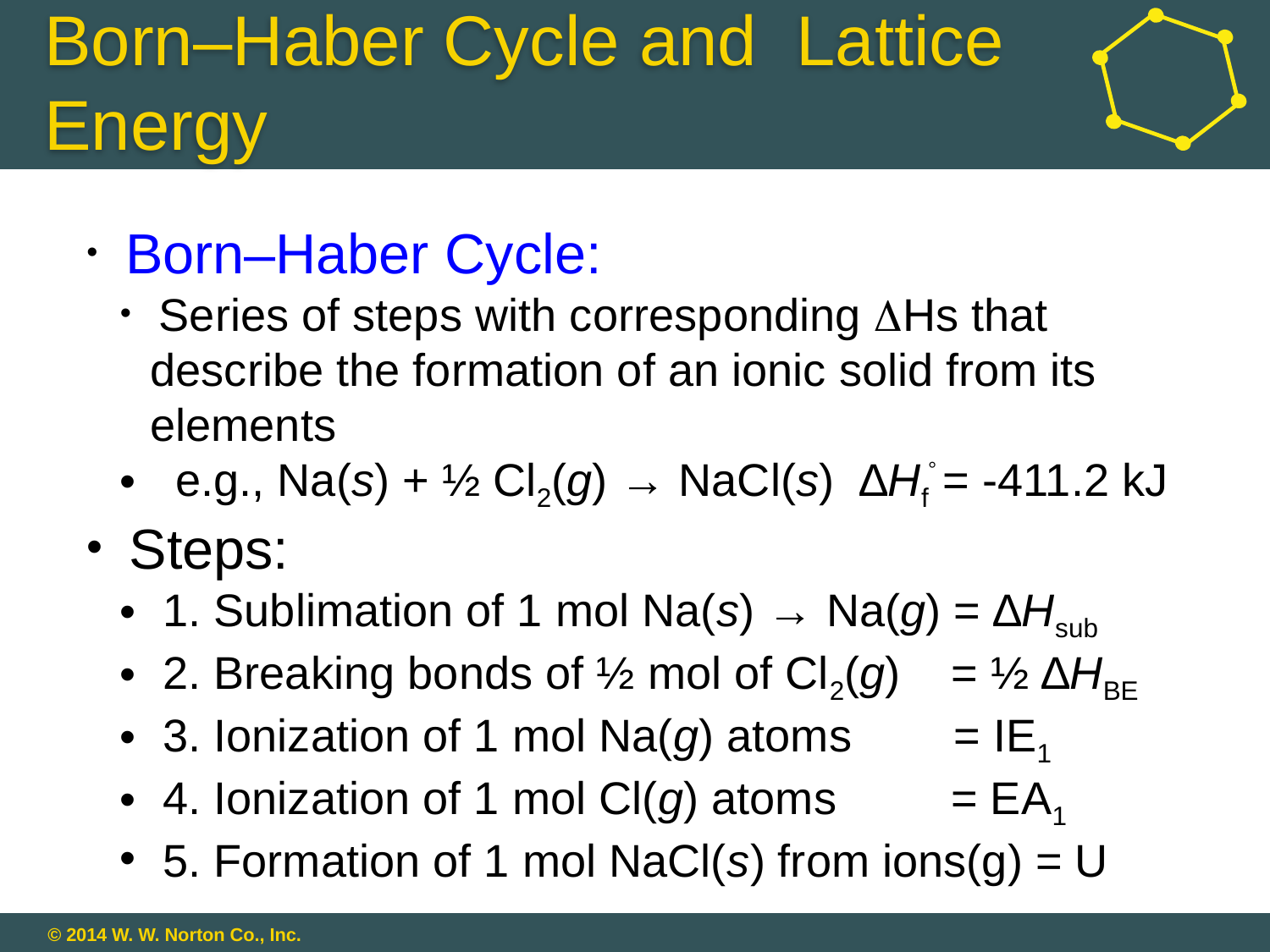

# Born–Haber Cycle and  Lattice Energy
 Born–Haber Cycle:
 Series of steps with corresponding ΔHs that describe the formation of an ionic solid from its elements
  e.g., Na(s) + ½ Cl2(g) → NaCl(s)  ∆Hf° = -411.2 kJ
 Steps:
 1. Sublimation of 1 mol Na(s) → Na(g) = ∆Hsub
 2. Breaking bonds of ½ mol of Cl2(g)    = ½ ∆HBE
 3. Ionization of 1 mol Na(g) atoms        = IE1
 4. Ionization of 1 mol Cl(g) atoms         = EA1
 5. Formation of 1 mol NaCl(s) from ions(g) = U